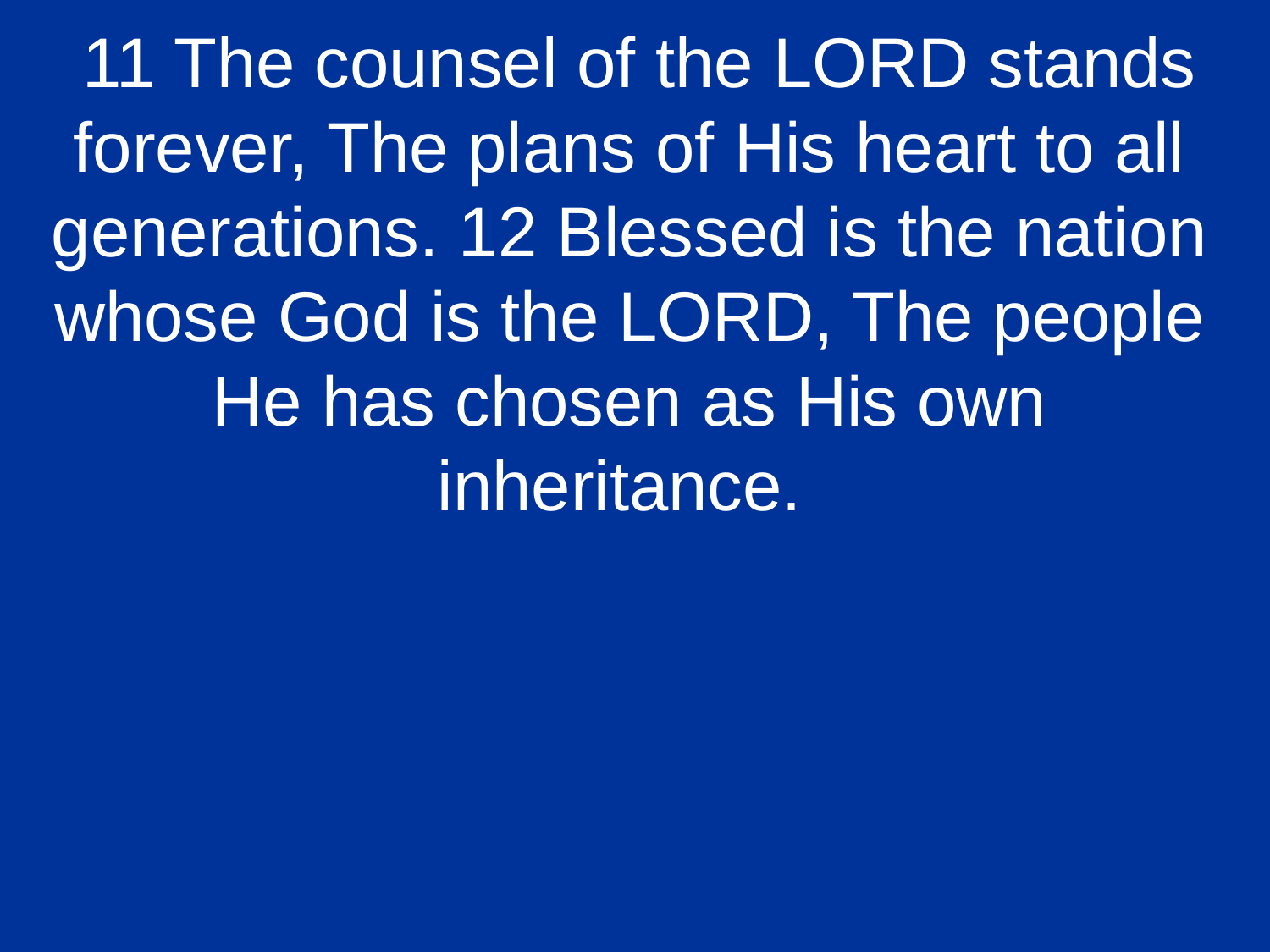

11 The counsel of the LORD stands forever, The plans of His heart to all generations. 12 Blessed is the nation whose God is the LORD, The people He has chosen as His own inheritance.